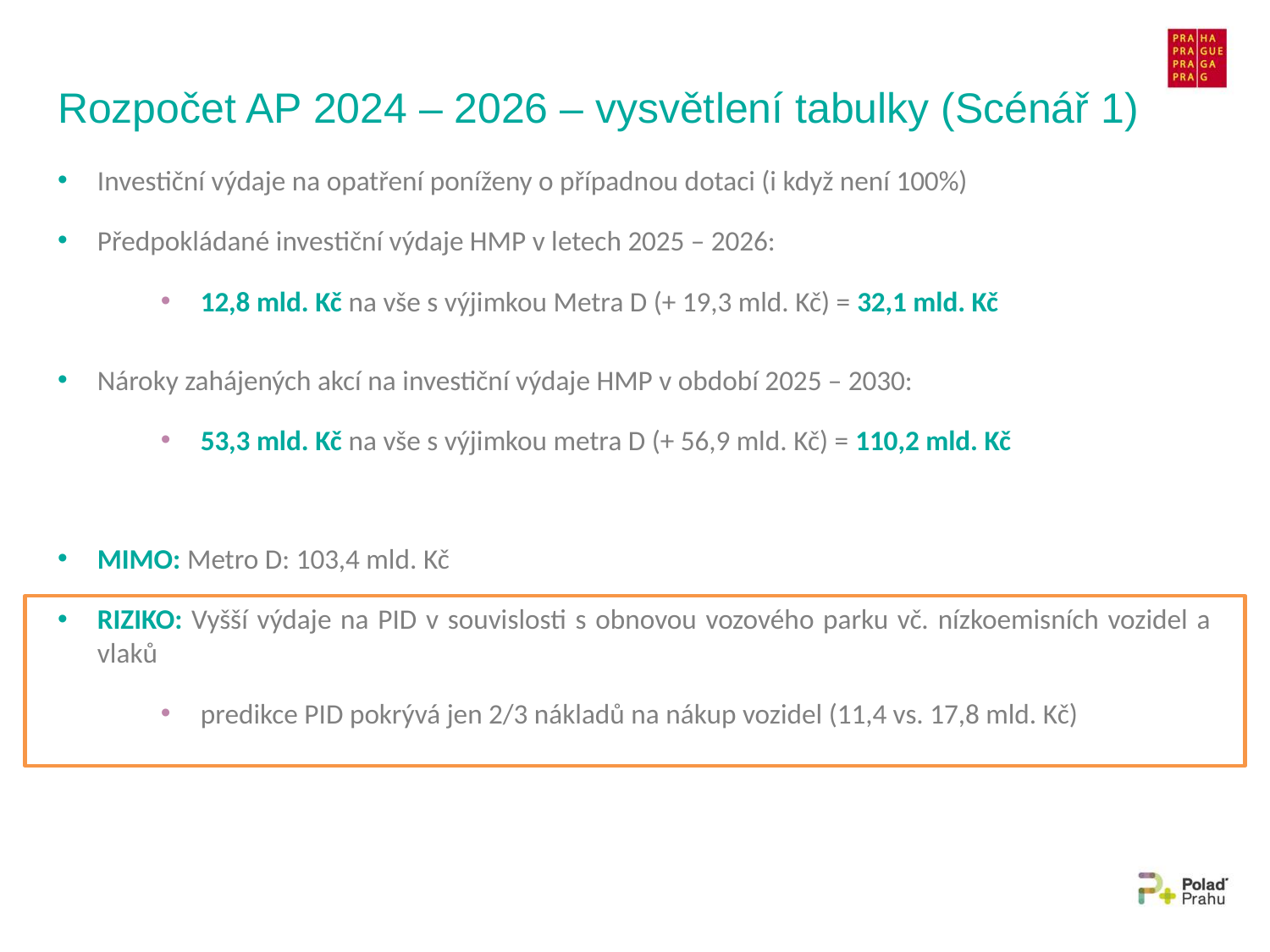

# Rozpočet AP 2024 – 2026 – vysvětlení tabulky (Scénář 1)
Investiční výdaje na opatření poníženy o případnou dotaci (i když není 100%)
Předpokládané investiční výdaje HMP v letech 2025 – 2026:
12,8 mld. Kč na vše s výjimkou Metra D (+ 19,3 mld. Kč) = 32,1 mld. Kč

Nároky zahájených akcí na investiční výdaje HMP v období 2025 – 2030:
53,3 mld. Kč na vše s výjimkou metra D (+ 56,9 mld. Kč) = 110,2 mld. Kč

MIMO: Metro D: 103,4 mld. Kč
RIZIKO: Vyšší výdaje na PID v souvislosti s obnovou vozového parku vč. nízkoemisních vozidel a vlaků
predikce PID pokrývá jen 2/3 nákladů na nákup vozidel (11,4 vs. 17,8 mld. Kč)